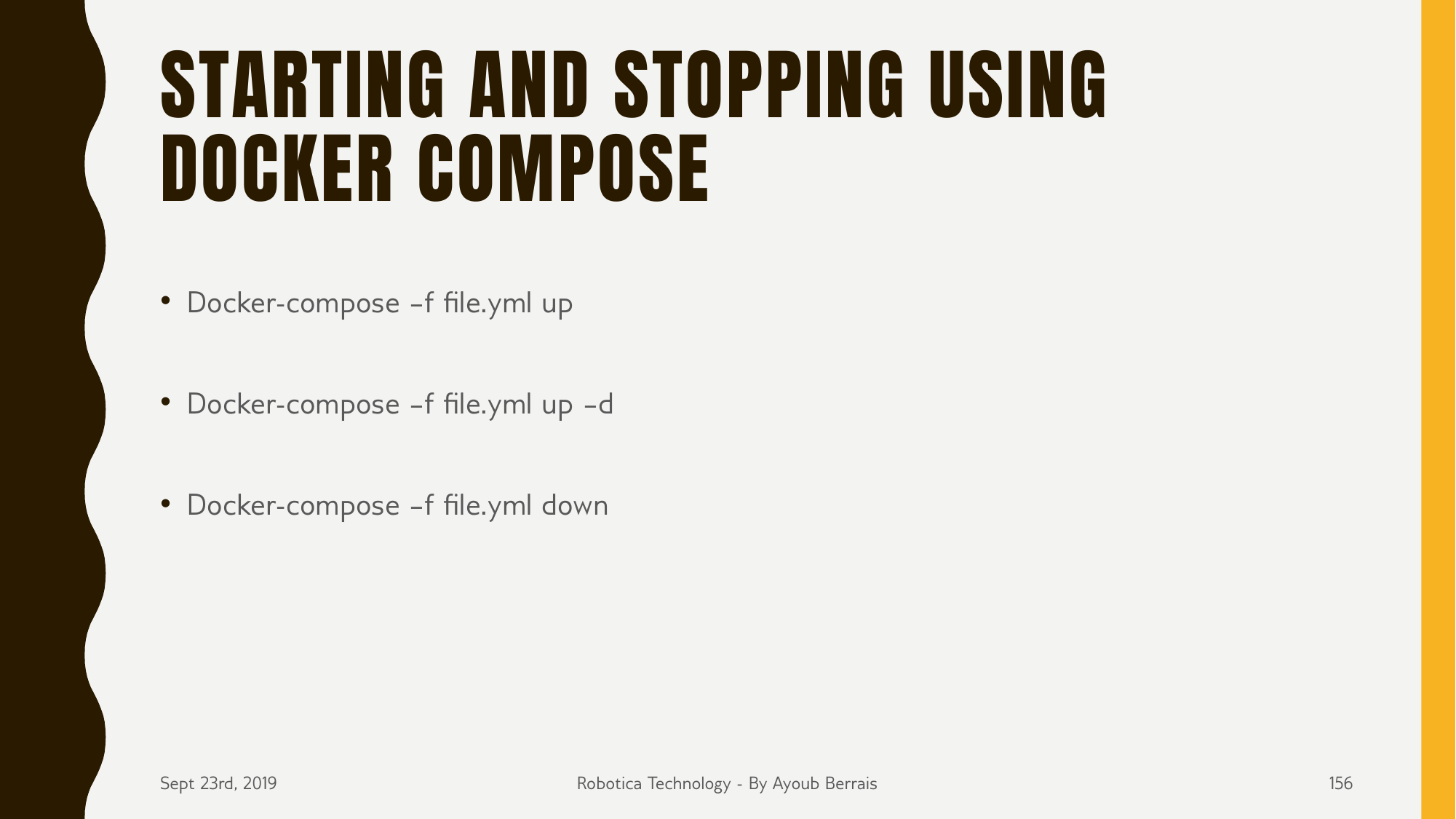

# Starting and Stopping Using Docker Compose
Docker-compose –f file.yml up

Docker-compose –f file.yml up –d

Docker-compose –f file.yml down

Sept 23rd, 2019
Robotica Technology - By Ayoub Berrais
156